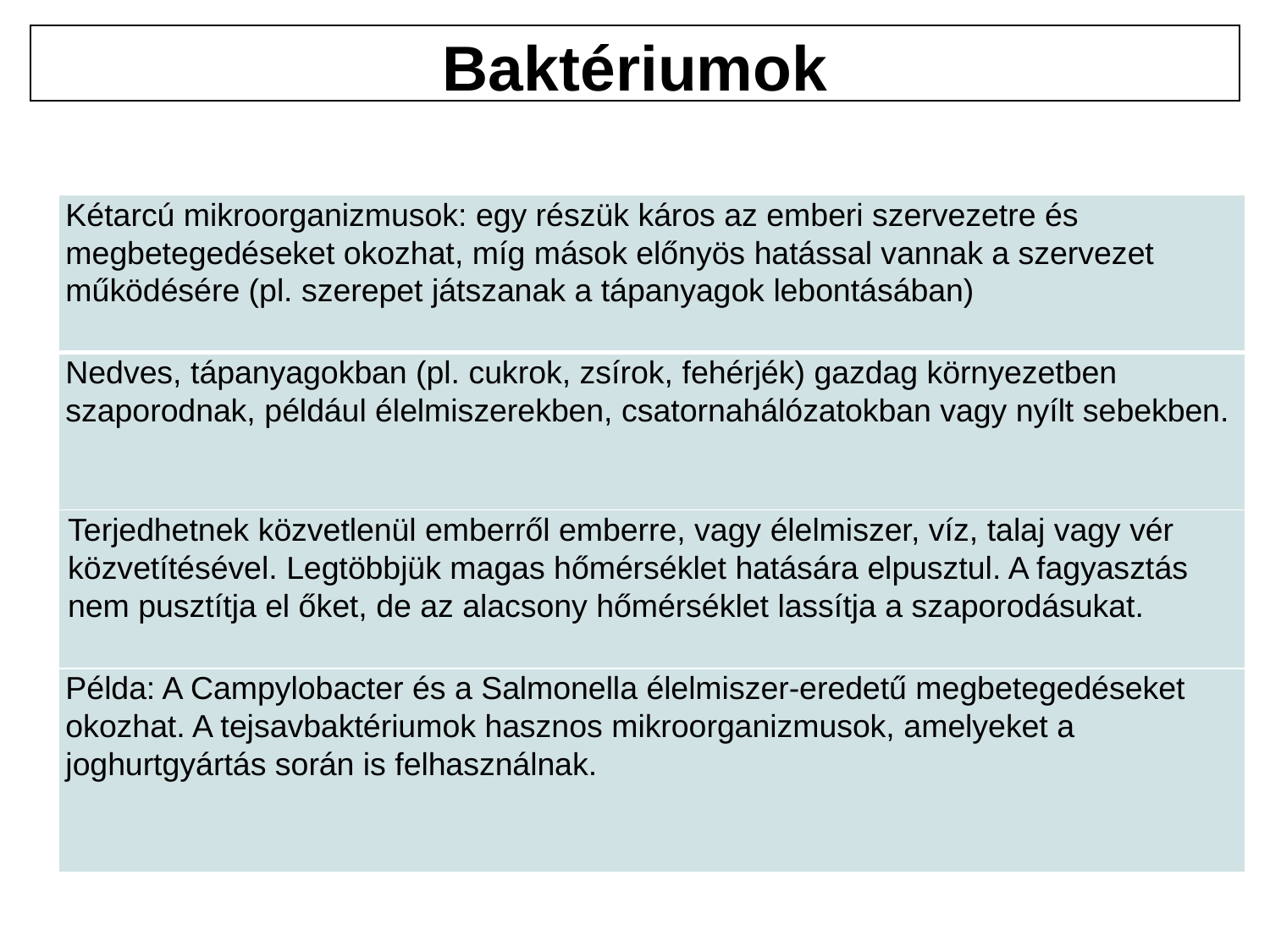

# Baktériumok
| Kétarcú mikroorganizmusok: egy részük káros az emberi szervezetre és megbetegedéseket okozhat, míg mások előnyös hatással vannak a szervezet működésére (pl. szerepet játszanak a tápanyagok lebontásában) |
| --- |
| Nedves, tápanyagokban (pl. cukrok, zsírok, fehérjék) gazdag környezetben szaporodnak, például élelmiszerekben, csatornahálózatokban vagy nyílt sebekben. |
| Terjedhetnek közvetlenül emberről emberre, vagy élelmiszer, víz, talaj vagy vér közvetítésével. Legtöbbjük magas hőmérséklet hatására elpusztul. A fagyasztás nem pusztítja el őket, de az alacsony hőmérséklet lassítja a szaporodásukat. |
| Példa: A Campylobacter és a Salmonella élelmiszer-eredetű megbetegedéseket okozhat. A tejsavbaktériumok hasznos mikroorganizmusok, amelyeket a joghurtgyártás során is felhasználnak. |